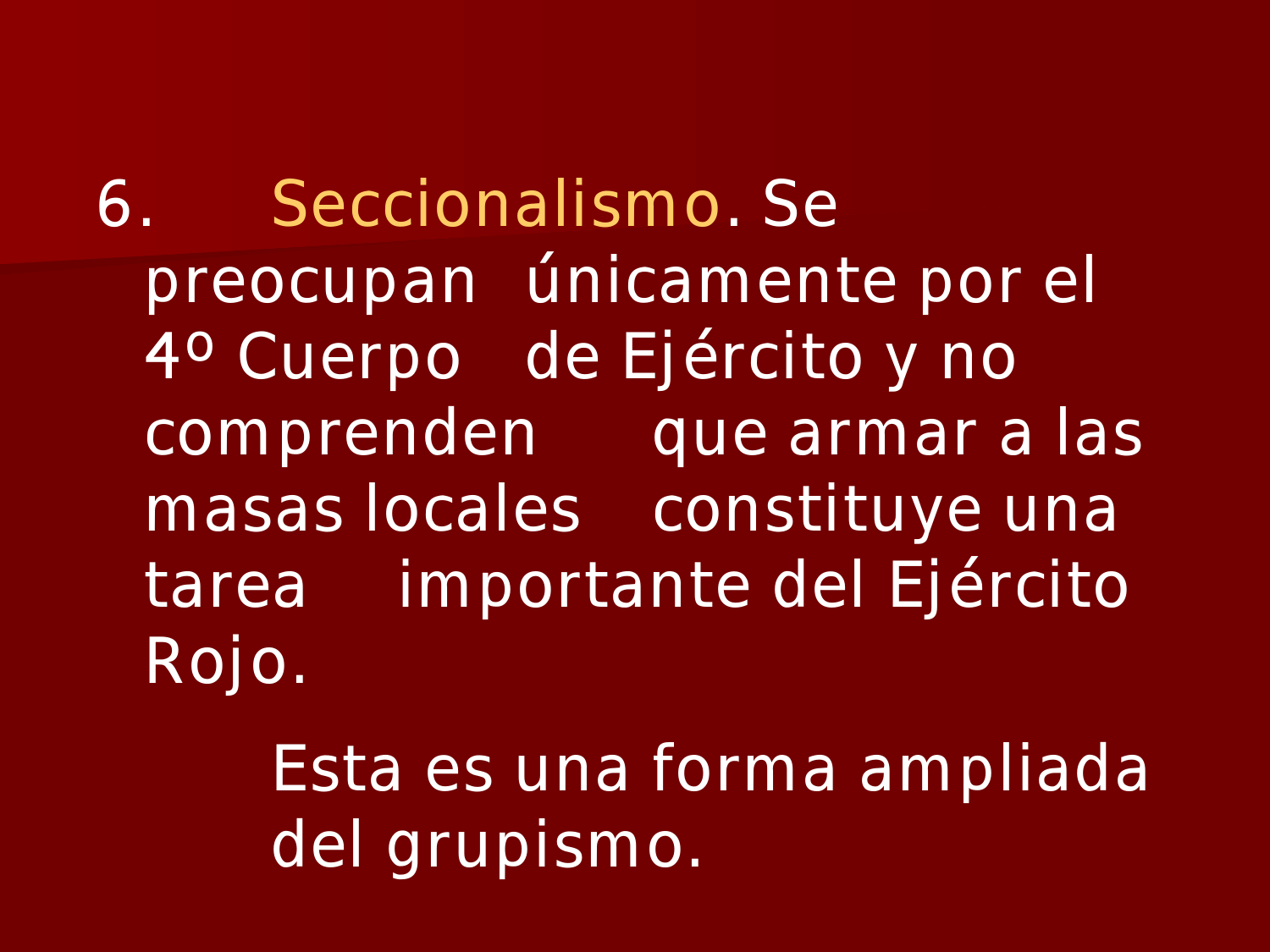

Seccionalismo. Se preocupan 	únicamente por el 4º Cuerpo 	de Ejército y no comprenden 	que armar a las masas locales 	constituye una tarea 	importante del Ejército Rojo.
		Esta es una forma ampliada 	del grupismo.